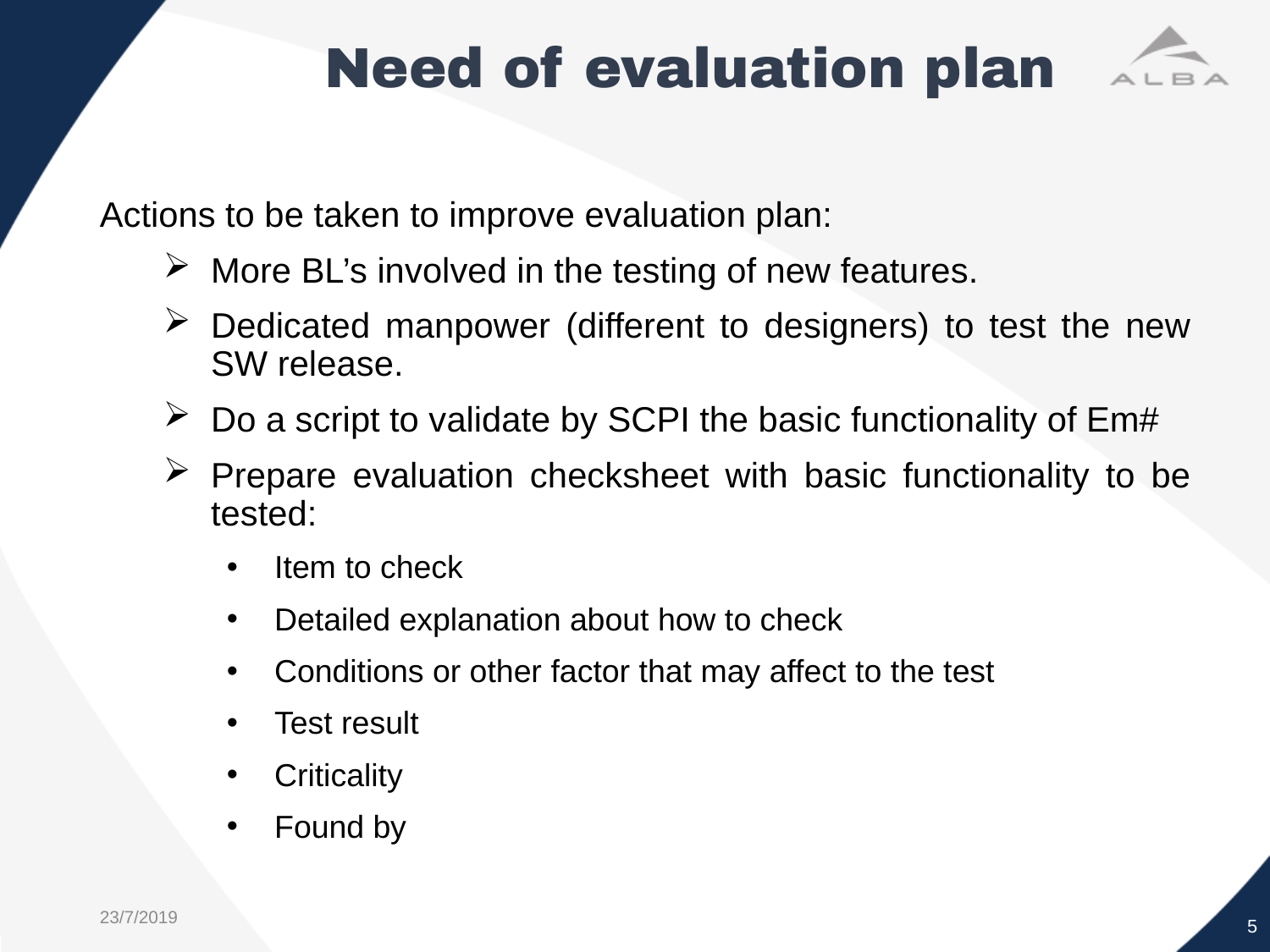

Need of evaluation plan
Actions to be taken to improve evaluation plan:
More BL’s involved in the testing of new features.
Dedicated manpower (different to designers) to test the new SW release.
Do a script to validate by SCPI the basic functionality of Em#
Prepare evaluation checksheet with basic functionality to be tested:
Item to check
Detailed explanation about how to check
Conditions or other factor that may affect to the test
Test result
Criticality
Found by

5
23/7/2019